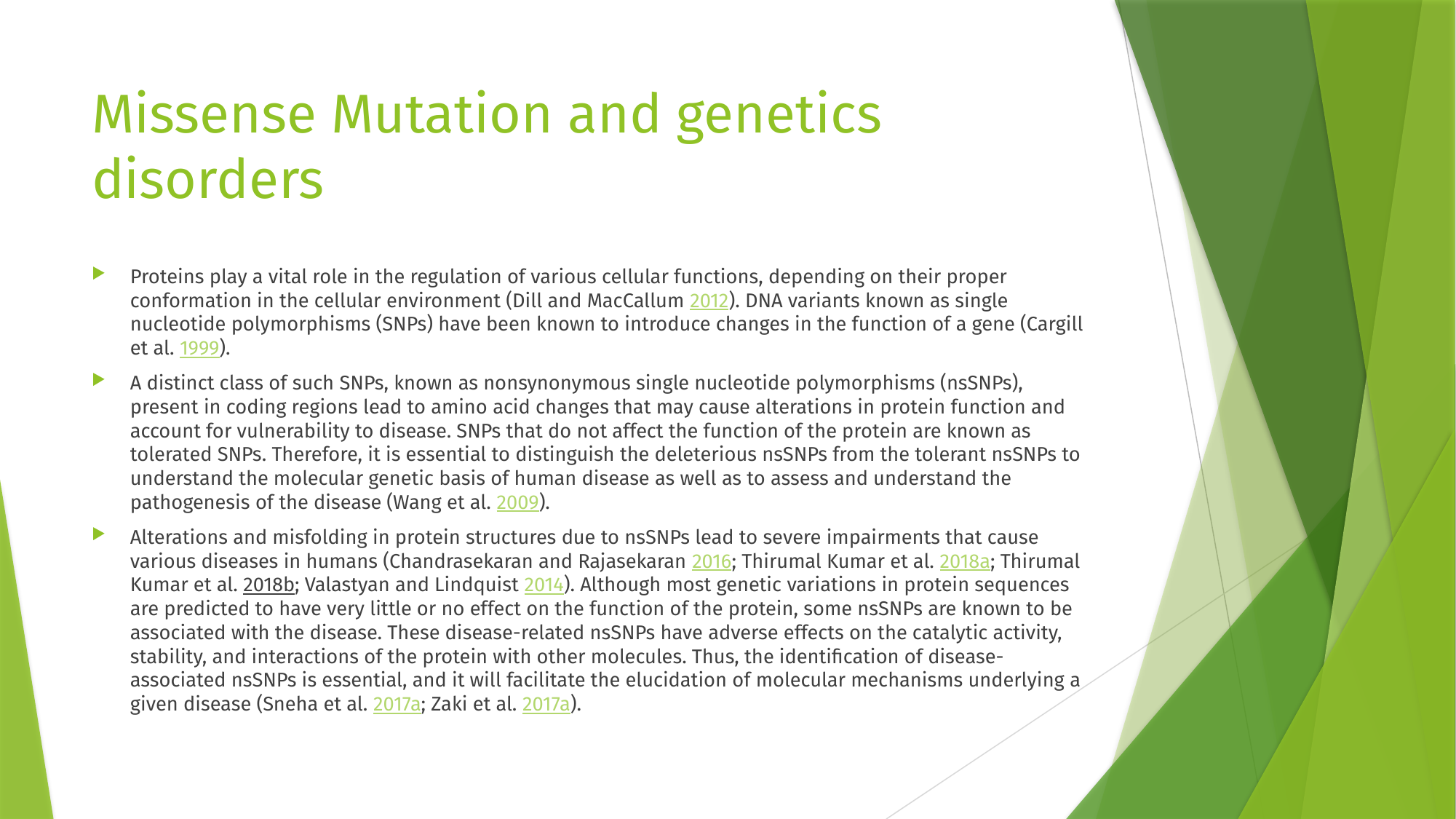

# Missense Mutation and genetics disorders
Proteins play a vital role in the regulation of various cellular functions, depending on their proper conformation in the cellular environment (Dill and MacCallum 2012). DNA variants known as single nucleotide polymorphisms (SNPs) have been known to introduce changes in the function of a gene (Cargill et al. 1999).
A distinct class of such SNPs, known as nonsynonymous single nucleotide polymorphisms (nsSNPs), present in coding regions lead to amino acid changes that may cause alterations in protein function and account for vulnerability to disease. SNPs that do not affect the function of the protein are known as tolerated SNPs. Therefore, it is essential to distinguish the deleterious nsSNPs from the tolerant nsSNPs to understand the molecular genetic basis of human disease as well as to assess and understand the pathogenesis of the disease (Wang et al. 2009).
Alterations and misfolding in protein structures due to nsSNPs lead to severe impairments that cause various diseases in humans (Chandrasekaran and Rajasekaran 2016; Thirumal Kumar et al. 2018a; Thirumal Kumar et al. 2018b; Valastyan and Lindquist 2014). Although most genetic variations in protein sequences are predicted to have very little or no effect on the function of the protein, some nsSNPs are known to be associated with the disease. These disease-related nsSNPs have adverse effects on the catalytic activity, stability, and interactions of the protein with other molecules. Thus, the identification of disease-associated nsSNPs is essential, and it will facilitate the elucidation of molecular mechanisms underlying a given disease (Sneha et al. 2017a; Zaki et al. 2017a).